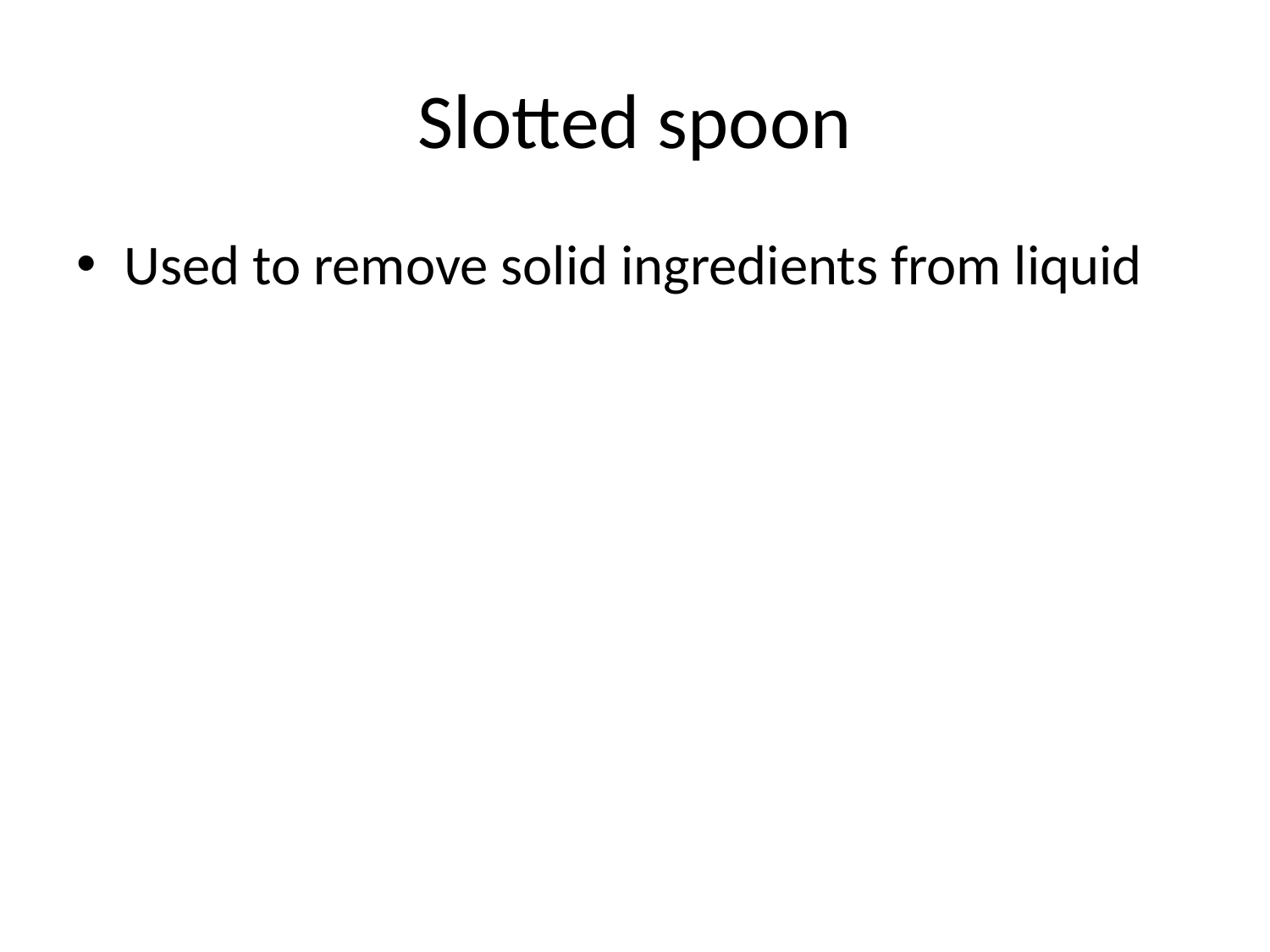

# Slotted spoon
Used to remove solid ingredients from liquid